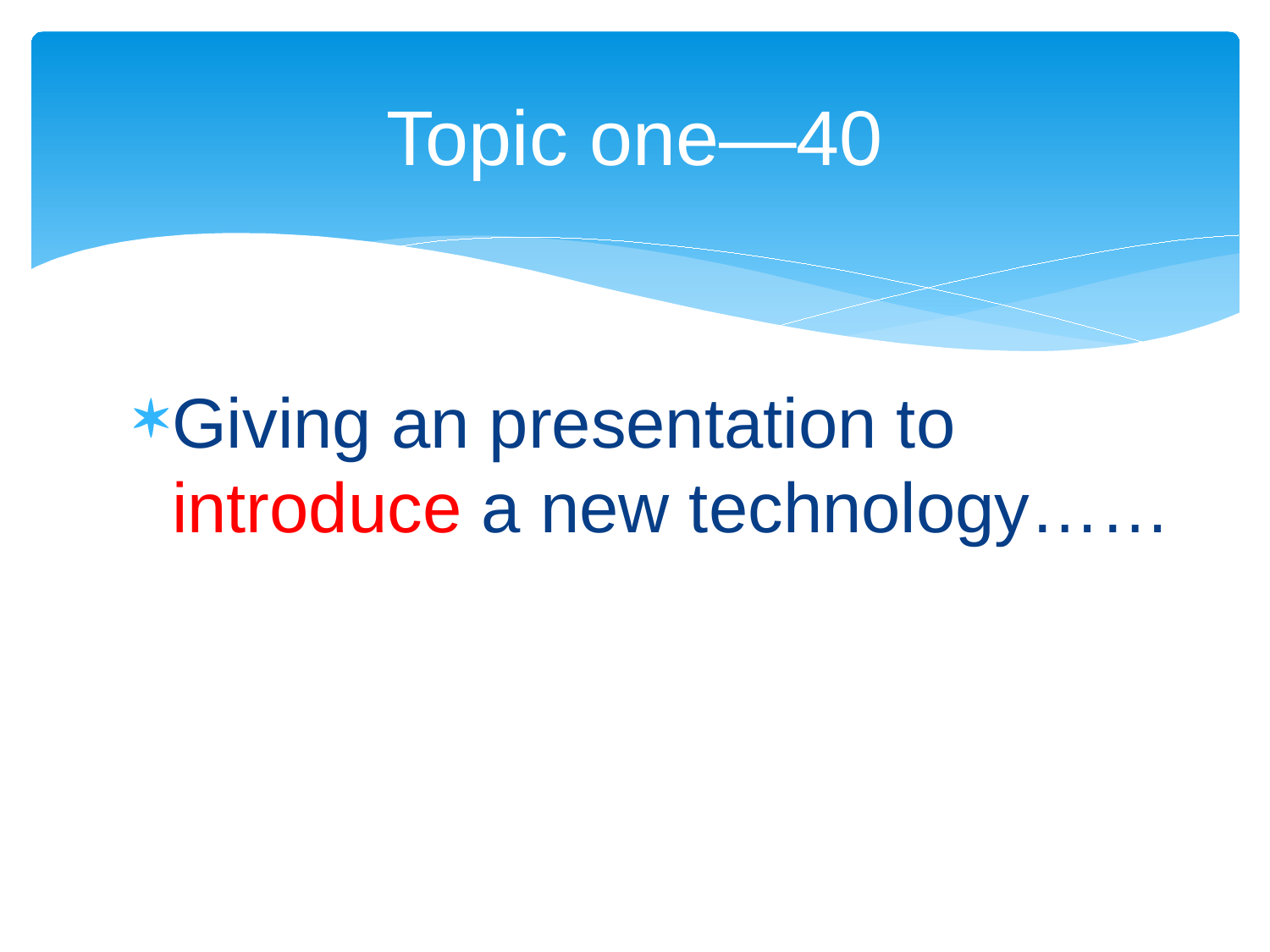

# Topic one—40
Giving an presentation to introduce a new technology……